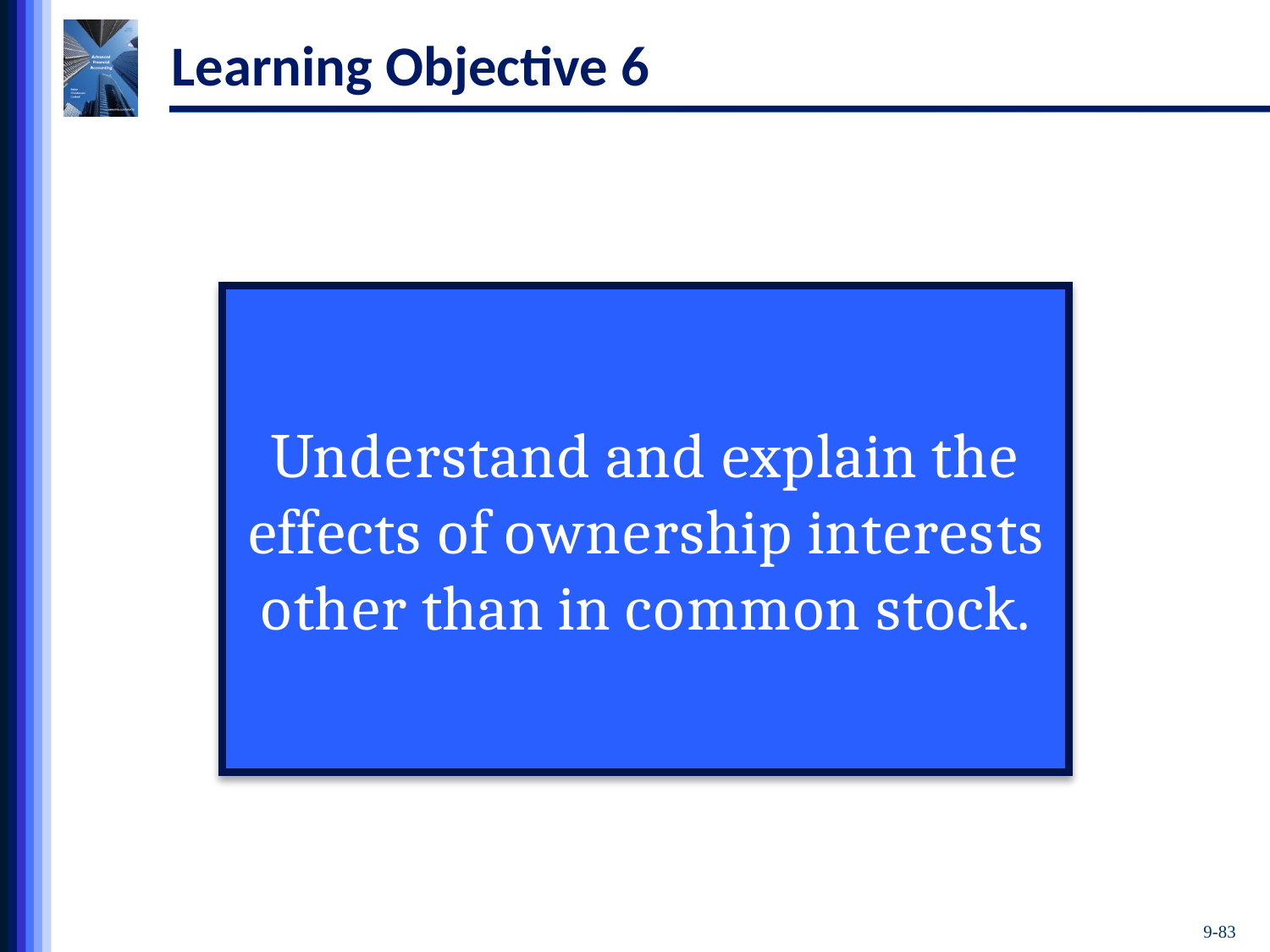

# Learning Objective 6
Understand and explain the effects of ownership interests other than in common stock.
9-83